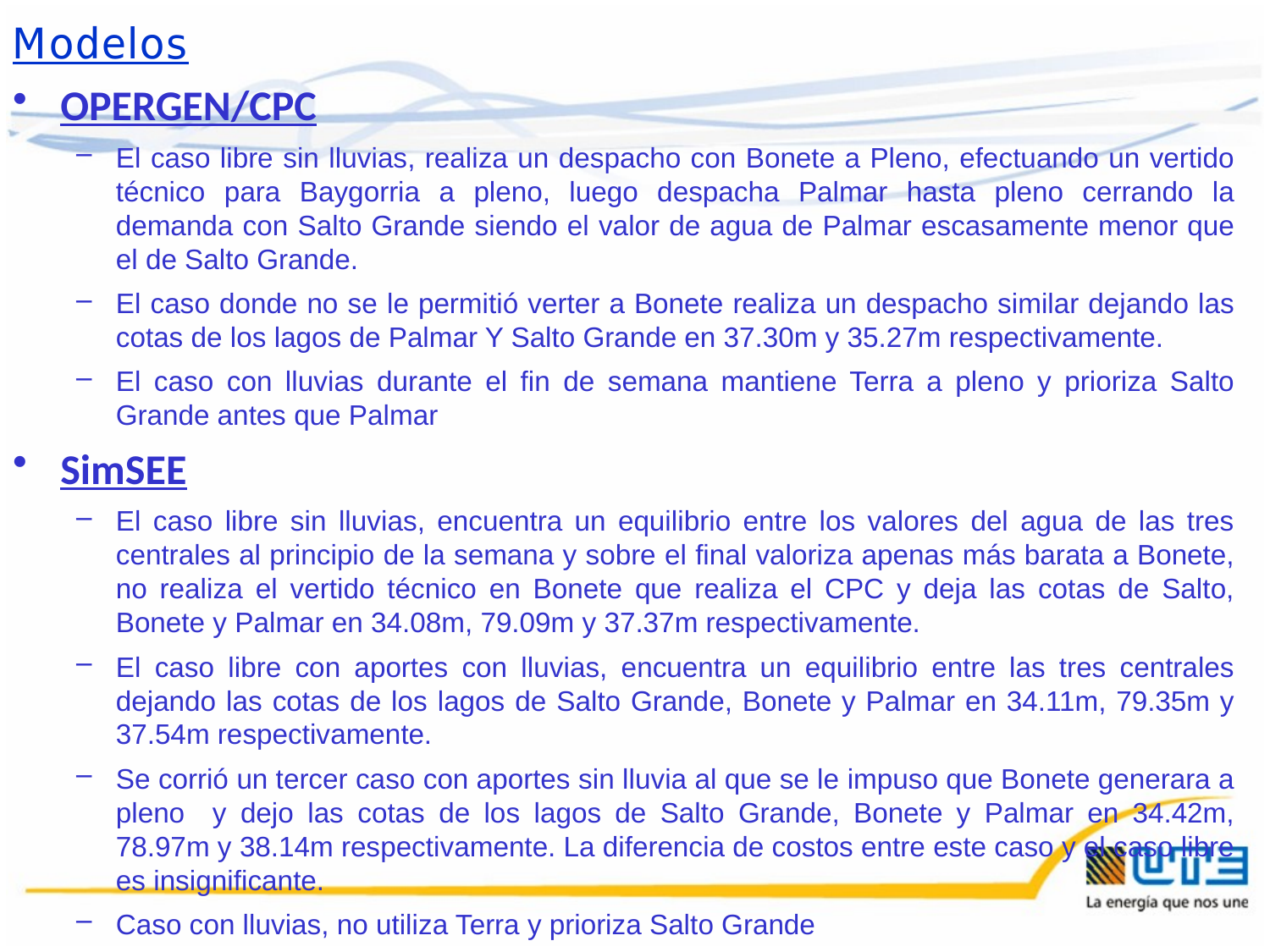

Modelos
OPERGEN/CPC
El caso libre sin lluvias, realiza un despacho con Bonete a Pleno, efectuando un vertido técnico para Baygorria a pleno, luego despacha Palmar hasta pleno cerrando la demanda con Salto Grande siendo el valor de agua de Palmar escasamente menor que el de Salto Grande.
El caso donde no se le permitió verter a Bonete realiza un despacho similar dejando las cotas de los lagos de Palmar Y Salto Grande en 37.30m y 35.27m respectivamente.
El caso con lluvias durante el fin de semana mantiene Terra a pleno y prioriza Salto Grande antes que Palmar
SimSEE
El caso libre sin lluvias, encuentra un equilibrio entre los valores del agua de las tres centrales al principio de la semana y sobre el final valoriza apenas más barata a Bonete, no realiza el vertido técnico en Bonete que realiza el CPC y deja las cotas de Salto, Bonete y Palmar en 34.08m, 79.09m y 37.37m respectivamente.
El caso libre con aportes con lluvias, encuentra un equilibrio entre las tres centrales dejando las cotas de los lagos de Salto Grande, Bonete y Palmar en 34.11m, 79.35m y 37.54m respectivamente.
Se corrió un tercer caso con aportes sin lluvia al que se le impuso que Bonete generara a pleno  y dejo las cotas de los lagos de Salto Grande, Bonete y Palmar en 34.42m, 78.97m y 38.14m respectivamente. La diferencia de costos entre este caso y el caso libre es insignificante.
Caso con lluvias, no utiliza Terra y prioriza Salto Grande